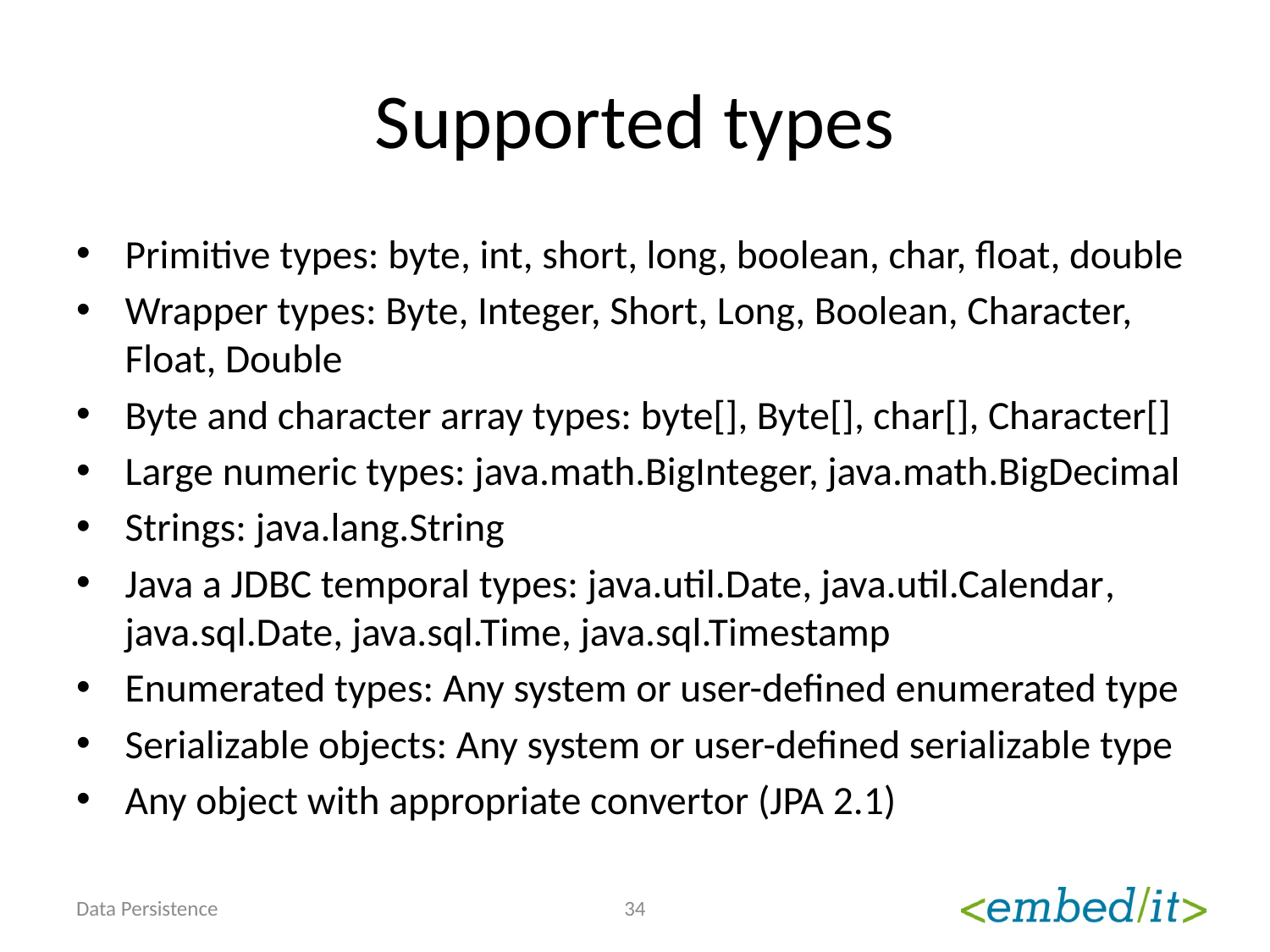

# Supported types
Primitive types: byte, int, short, long, boolean, char, float, double
Wrapper types: Byte, Integer, Short, Long, Boolean, Character, Float, Double
Byte and character array types: byte[], Byte[], char[], Character[]
Large numeric types: java.math.BigInteger, java.math.BigDecimal
Strings: java.lang.String
Java a JDBC temporal types: java.util.Date, java.util.Calendar, java.sql.Date, java.sql.Time, java.sql.Timestamp
Enumerated types: Any system or user-defined enumerated type
Serializable objects: Any system or user-defined serializable type
Any object with appropriate convertor (JPA 2.1)

Data Persistence
34